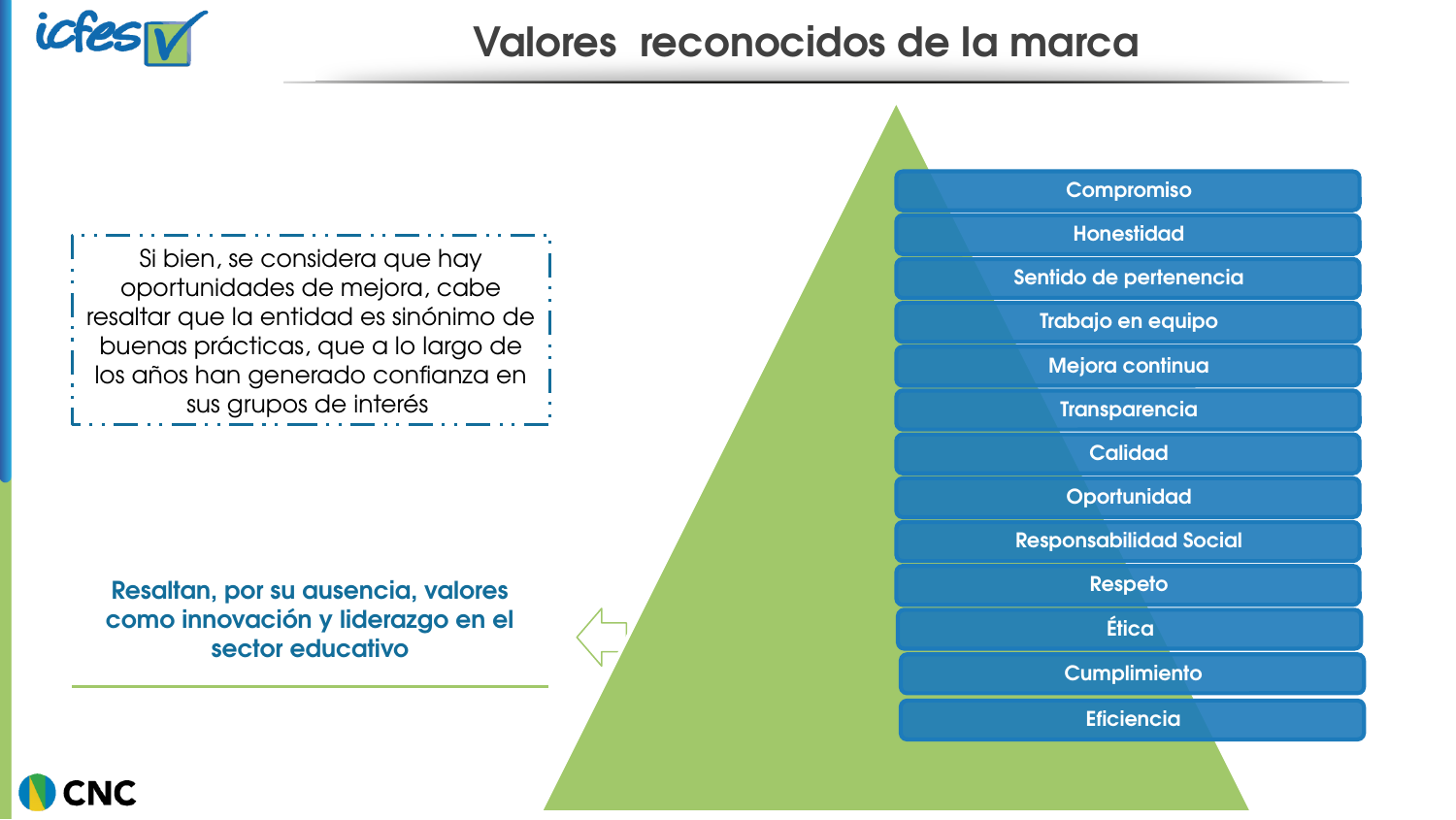

# Valores  reconocidos de la marca
Compromiso
Honestidad
Sentido de pertenencia
Trabajo en equipo
Mejora continua
Transparencia
Calidad
Oportunidad
Responsabilidad Social
Respeto
Ética
Cumplimiento
Eficiencia
Si bien, se considera que hay oportunidades de mejora, cabe resaltar que la entidad es sinónimo de buenas prácticas, que a lo largo de los años han generado confianza en sus grupos de interés
Resaltan, por su ausencia, valores como innovación y liderazgo en el sector educativo